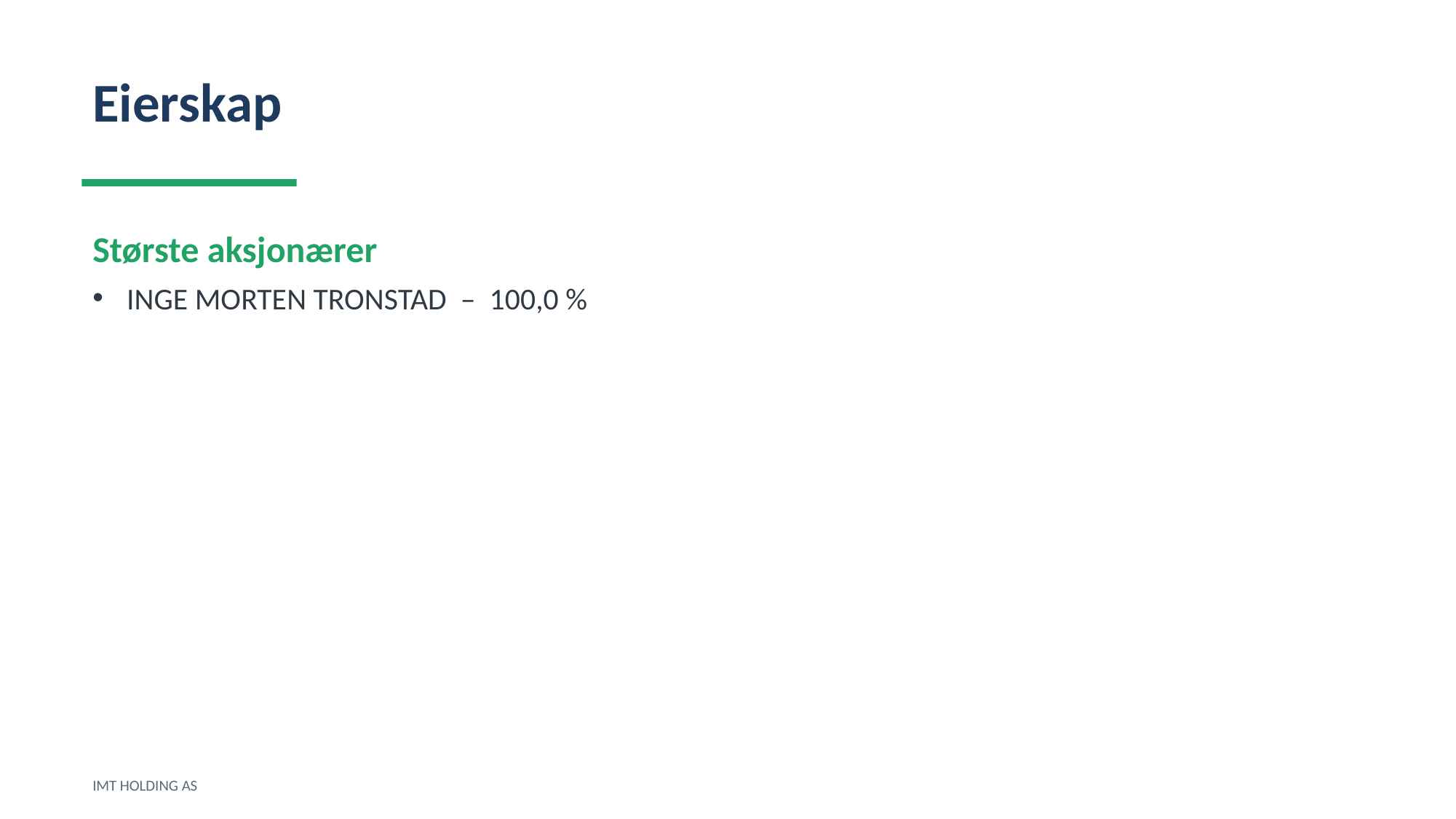

Eierskap

Største aksjonærer
INGE MORTEN TRONSTAD  –  100,0 %
IMT HOLDING AS